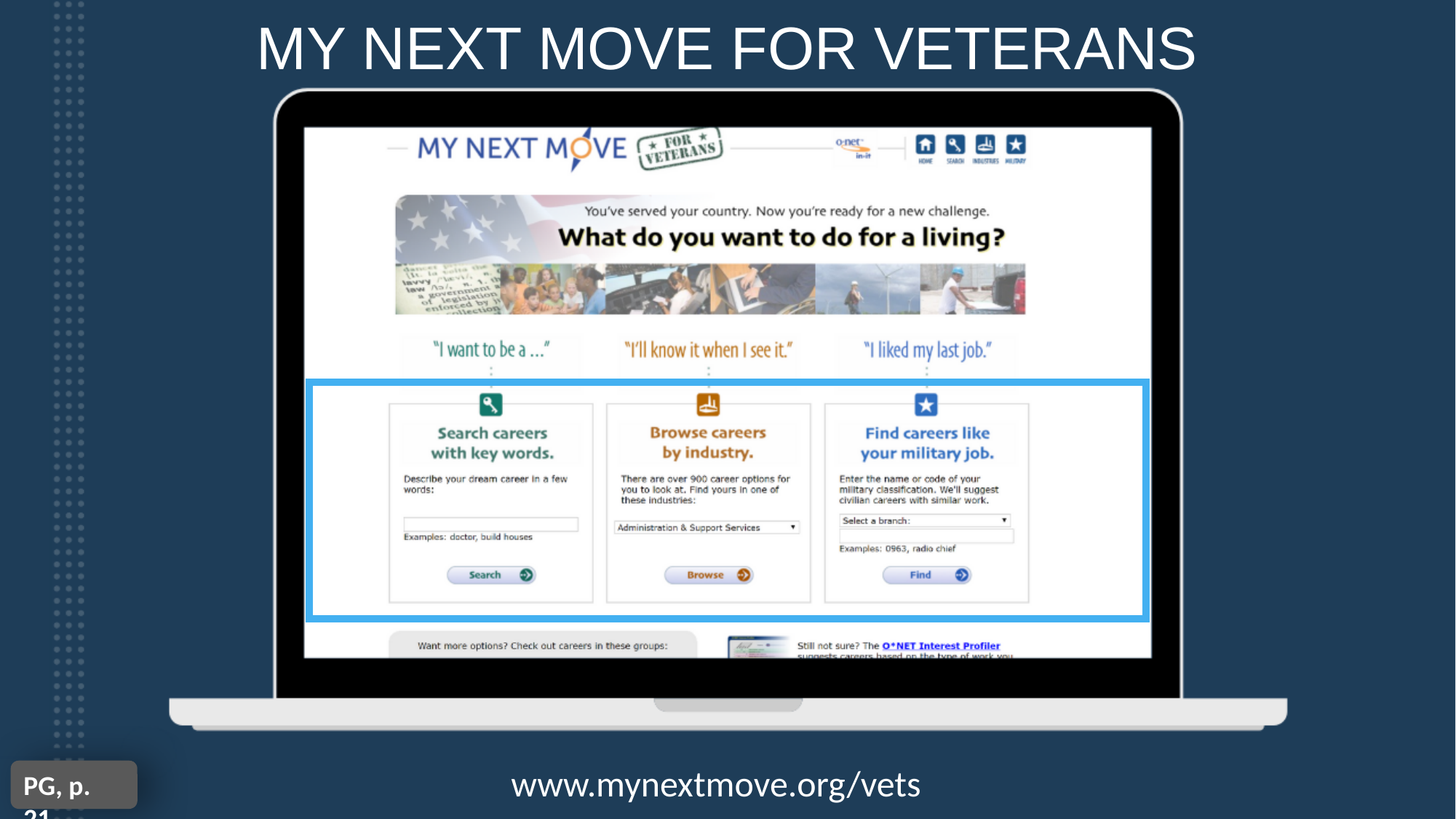

MY NEXT MOVE FOR VETERANS

www.mynextmove.org/vets

PG, p. 21